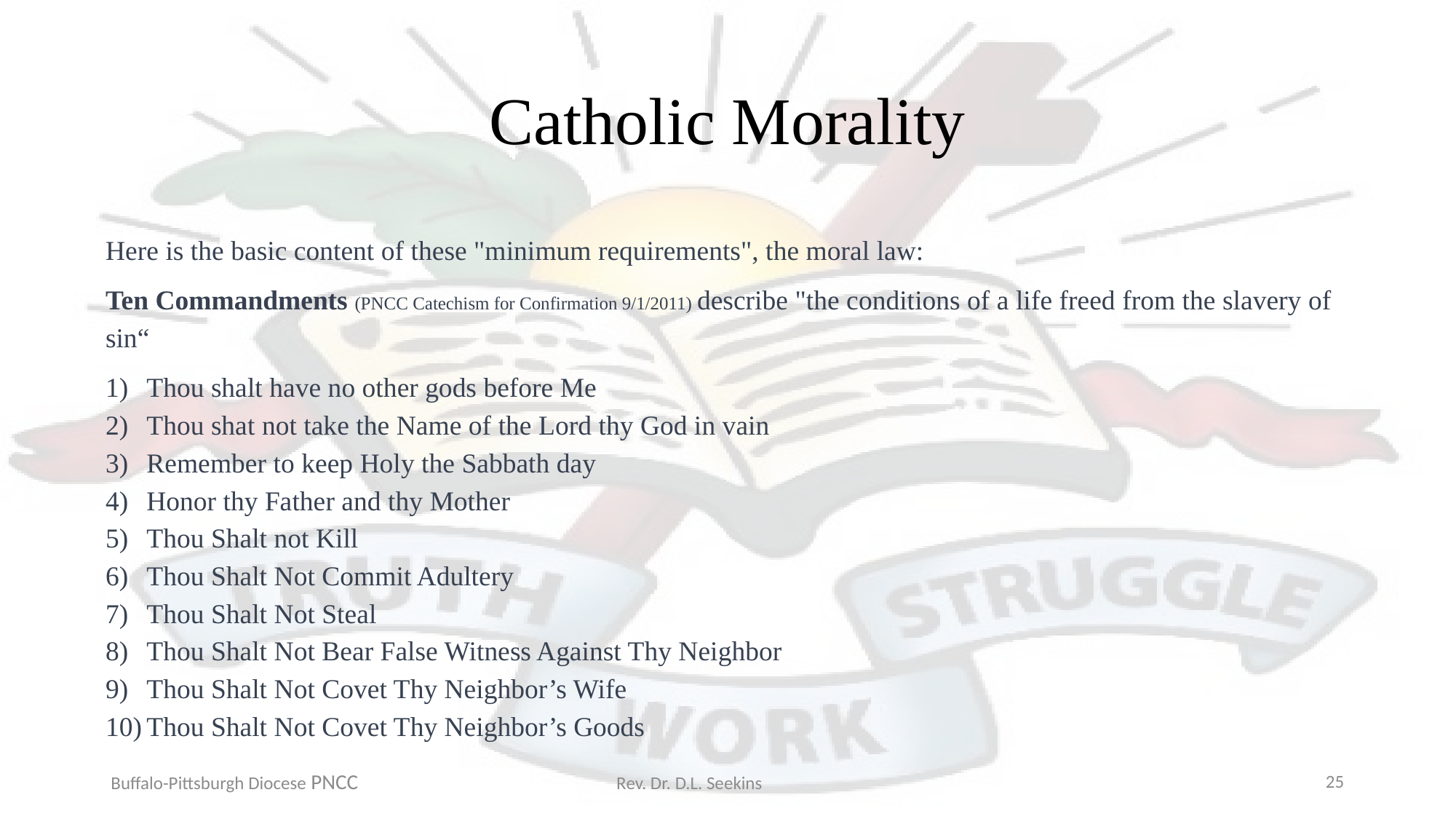

# Catholic Morality
Here is the basic content of these "minimum requirements", the moral law:
Ten Commandments (PNCC Catechism for Confirmation 9/1/2011) describe "the conditions of a life freed from the slavery of sin“
Thou shalt have no other gods before Me
Thou shat not take the Name of the Lord thy God in vain
Remember to keep Holy the Sabbath day
Honor thy Father and thy Mother
Thou Shalt not Kill
Thou Shalt Not Commit Adultery
Thou Shalt Not Steal
Thou Shalt Not Bear False Witness Against Thy Neighbor
Thou Shalt Not Covet Thy Neighbor’s Wife
Thou Shalt Not Covet Thy Neighbor’s Goods

Buffalo-Pittsburgh Diocese PNCC                                                              Rev. Dr. D.L. Seekins
25